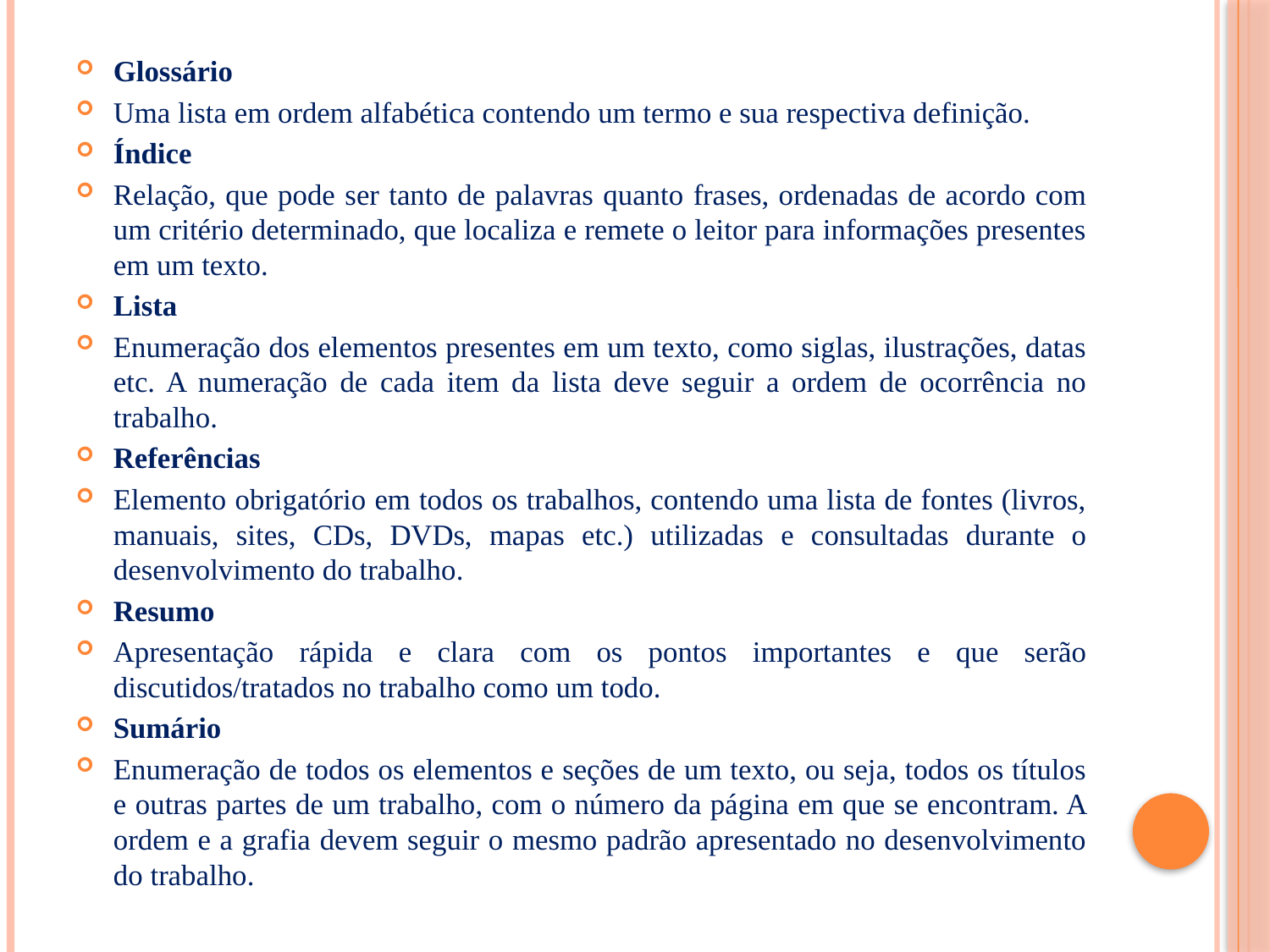

Glossário
Uma lista em ordem alfabética contendo um termo e sua respectiva definição.
Índice
Relação, que pode ser tanto de palavras quanto frases, ordenadas de acordo com um critério determinado, que localiza e remete o leitor para informações presentes em um texto.
Lista
Enumeração dos elementos presentes em um texto, como siglas, ilustrações, datas etc. A numeração de cada item da lista deve seguir a ordem de ocorrência no trabalho.
Referências
Elemento obrigatório em todos os trabalhos, contendo uma lista de fontes (livros, manuais, sites, CDs, DVDs, mapas etc.) utilizadas e consultadas durante o desenvolvimento do trabalho.
Resumo
Apresentação rápida e clara com os pontos importantes e que serão discutidos/tratados no trabalho como um todo.
Sumário
Enumeração de todos os elementos e seções de um texto, ou seja, todos os títulos e outras partes de um trabalho, com o número da página em que se encontram. A ordem e a grafia devem seguir o mesmo padrão apresentado no desenvolvimento do trabalho.